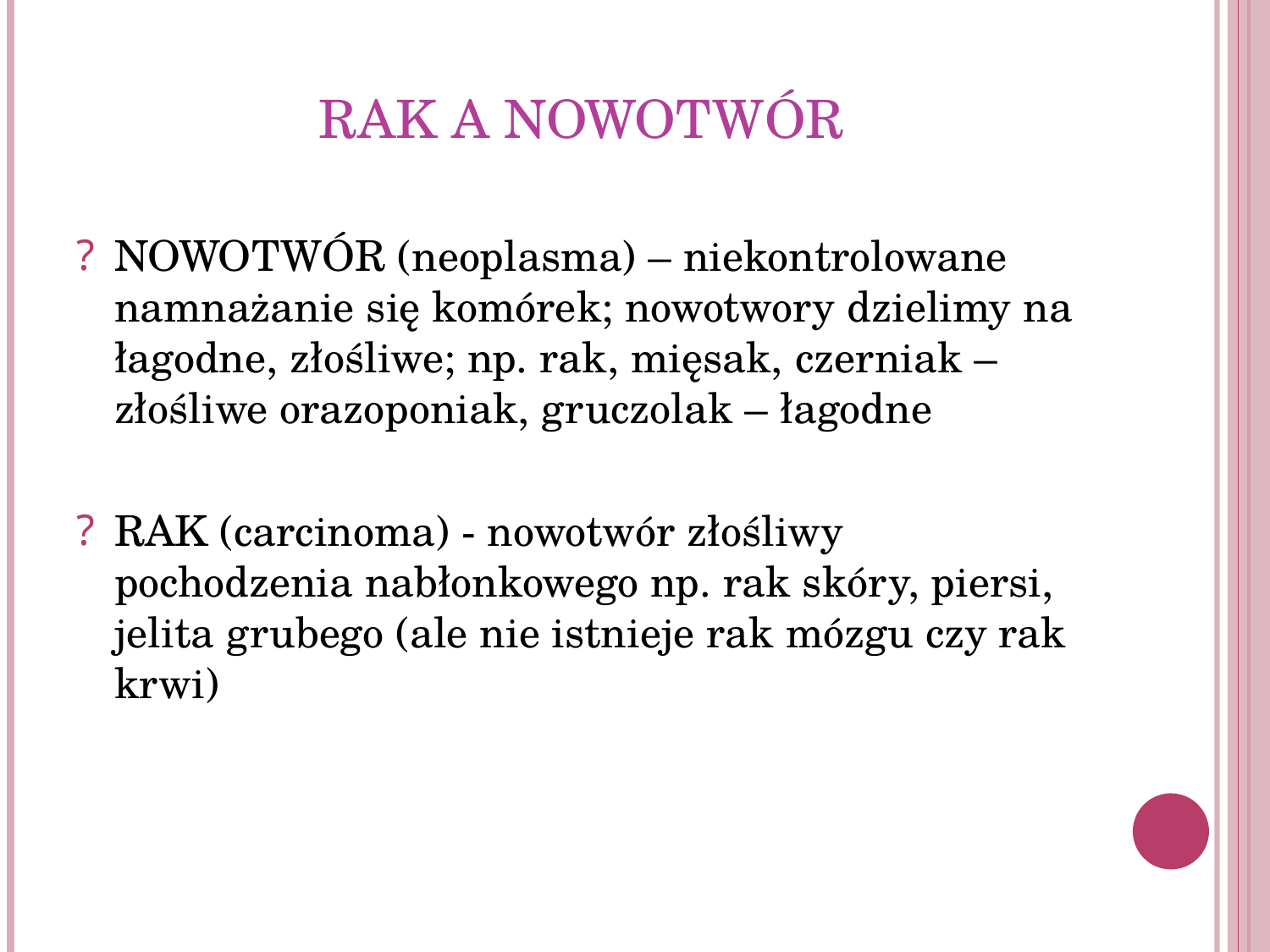

# Rak a nowotwór
NOWOTWÓR (neoplasma) – niekontrolowane namnażanie się komórek; nowotwory dzielimy na łagodne, złośliwe; np. rak, mięsak, czerniak – złośliwe orazoponiak, gruczolak – łagodne

RAK (carcinoma) - nowotwór złośliwy pochodzenia nabłonkowego np. rak skóry, piersi, jelita grubego (ale nie istnieje rak mózgu czy rak krwi)